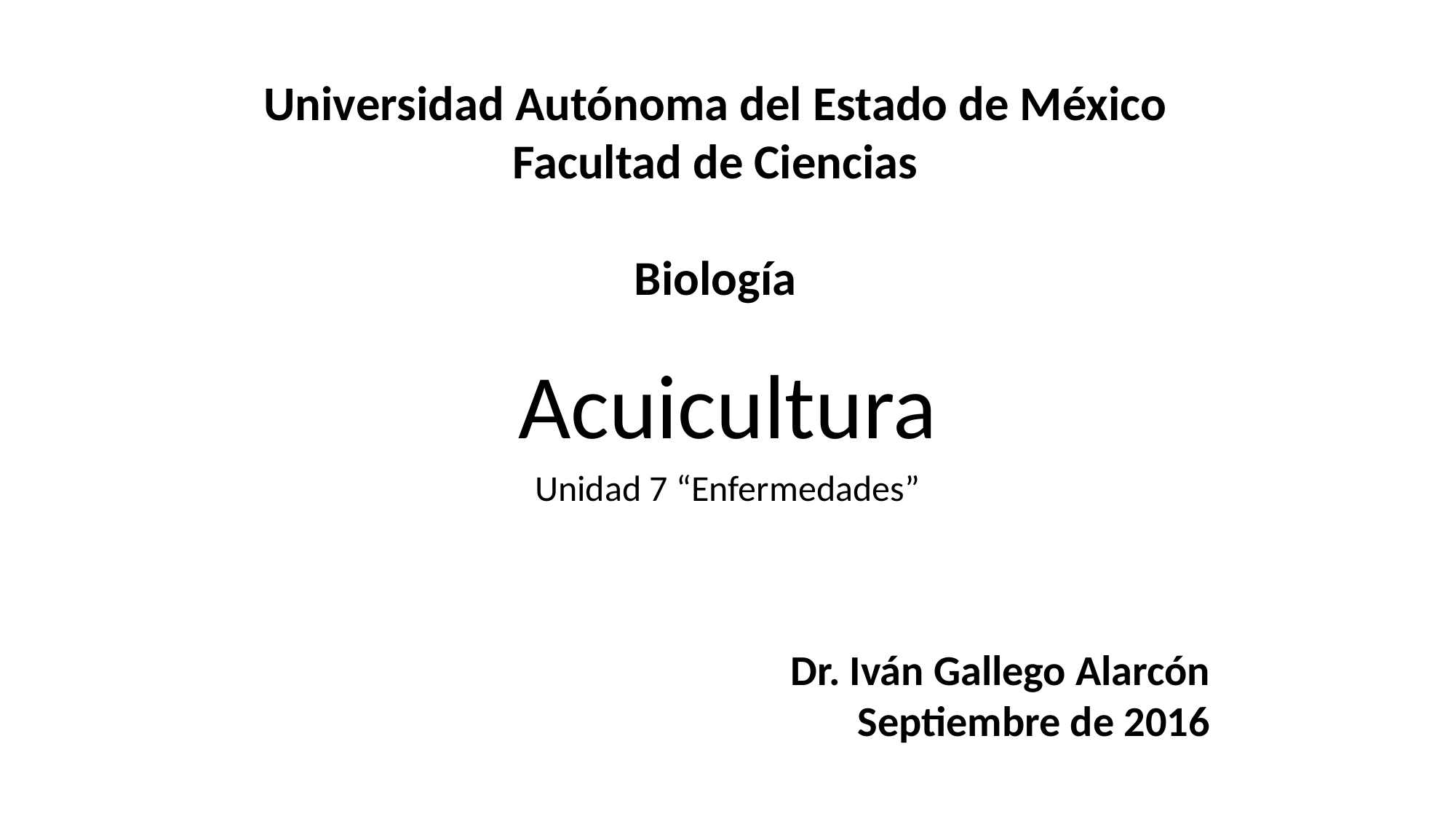

Universidad Autónoma del Estado de México
Facultad de Ciencias

Biología
# Acuicultura
Unidad 7 “Enfermedades”
Dr. Iván Gallego Alarcón
Septiembre de 2016